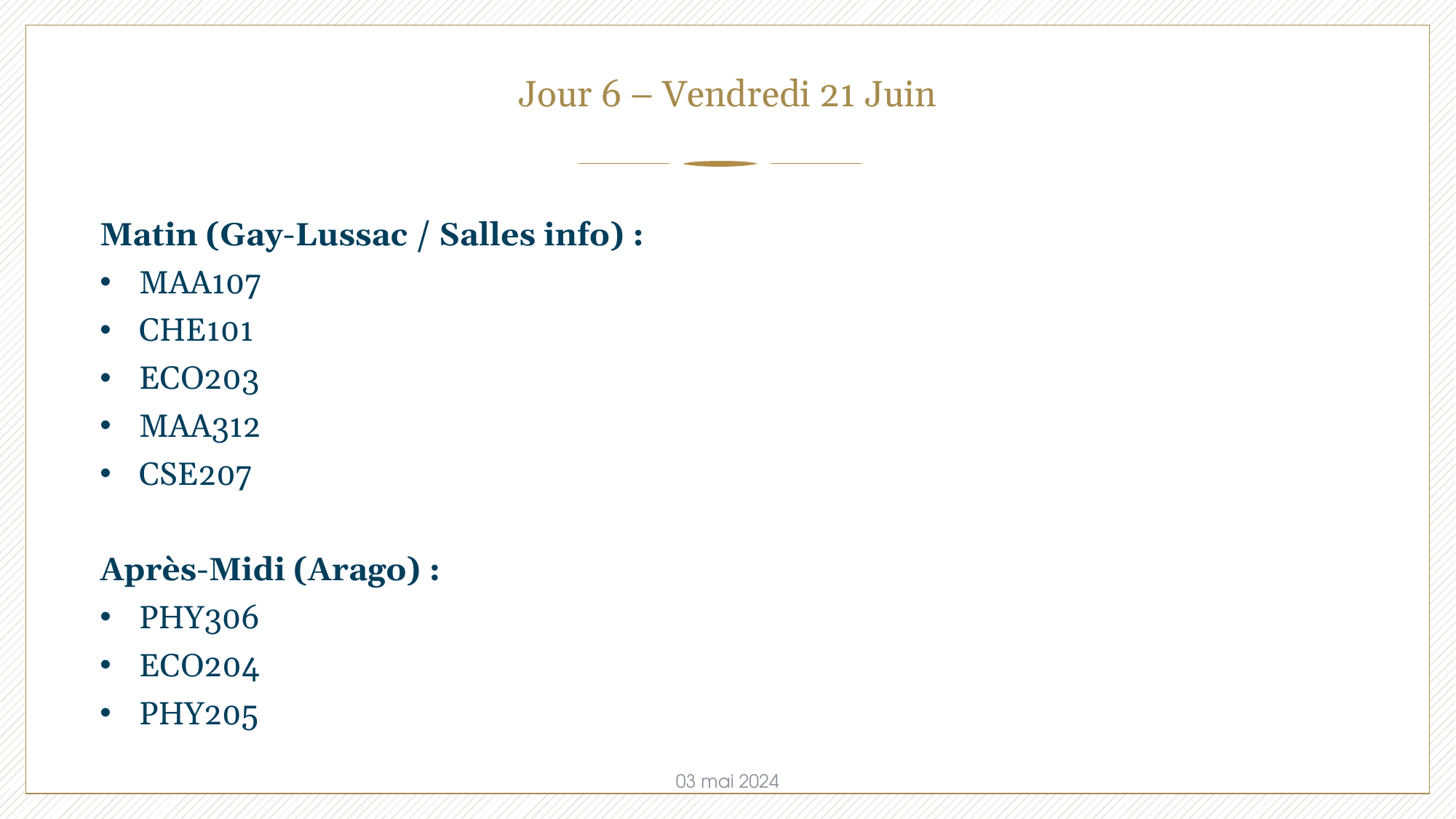

# Jour 6 – Vendredi 21 Juin
Matin (Gay-Lussac / Salles info) :
MAA107
CHE101
ECO203
MAA312
CSE207

Après-Midi (Arago) :
PHY306
ECO204
PHY205
03 mai 2024